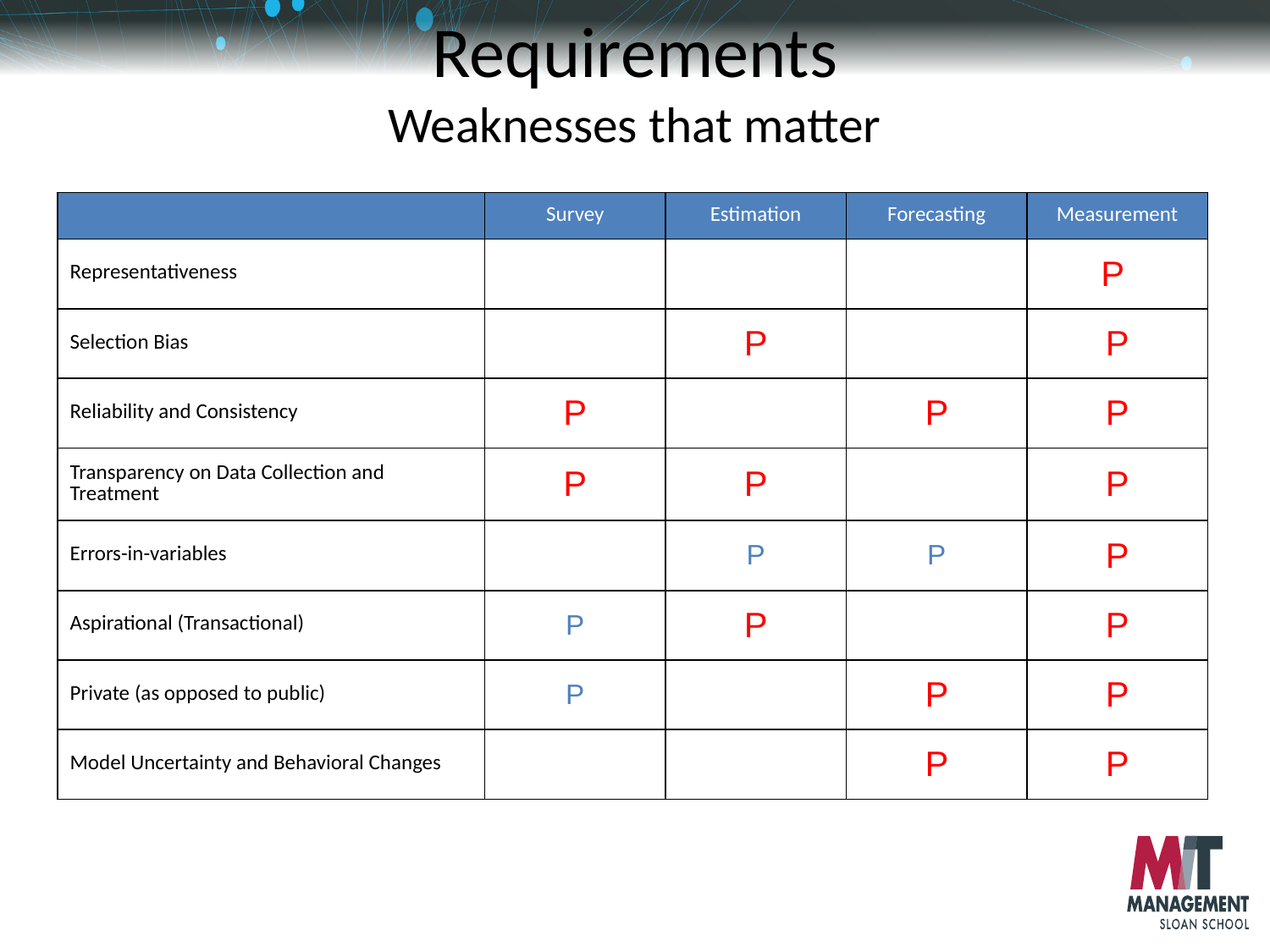

# Requirements Weaknesses that matter
|  | Survey | Estimation | Forecasting | Measurement |
| --- | --- | --- | --- | --- |
| Representativeness |  |  |  | P |
| Selection Bias |  | P |  | P |
| Reliability and Consistency | P |  | P | P |
| Transparency on Data Collection and Treatment | P | P |  | P |
| Errors-in-variables |  | P | P | P |
| Aspirational (Transactional) | P | P |  | P |
| Private (as opposed to public) | P |  | P | P |
| Model Uncertainty and Behavioral Changes |  |  | P | P |